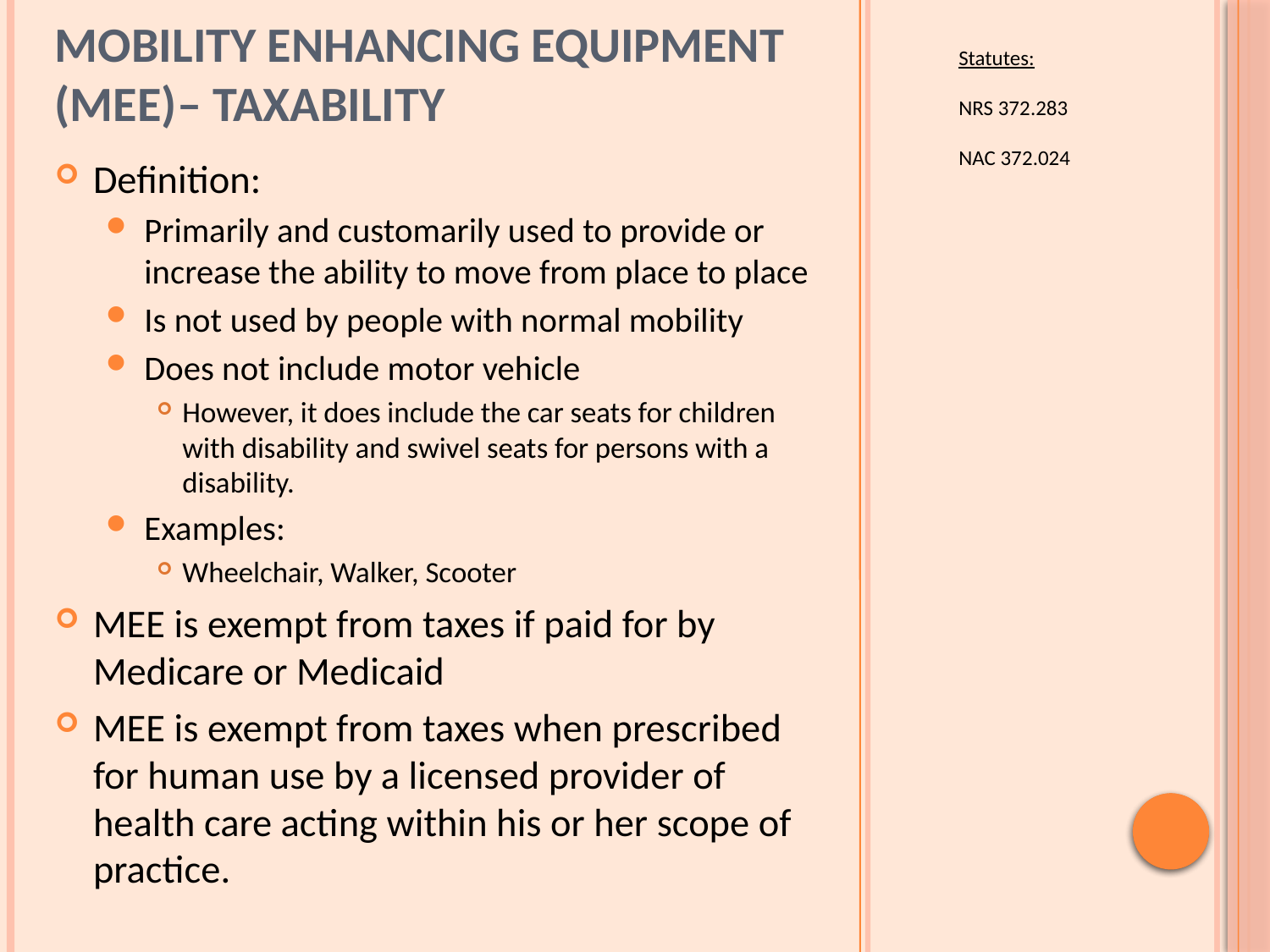

# Mobility Enhancing Equipment (MEE)– Taxability
Statutes:
NRS 372.283
NAC 372.024

Definition:
Primarily and customarily used to provide or increase the ability to move from place to place
Is not used by people with normal mobility
Does not include motor vehicle
However, it does include the car seats for children with disability and swivel seats for persons with a disability.
Examples:
Wheelchair, Walker, Scooter
MEE is exempt from taxes if paid for by Medicare or Medicaid
MEE is exempt from taxes when prescribed for human use by a licensed provider of health care acting within his or her scope of practice.